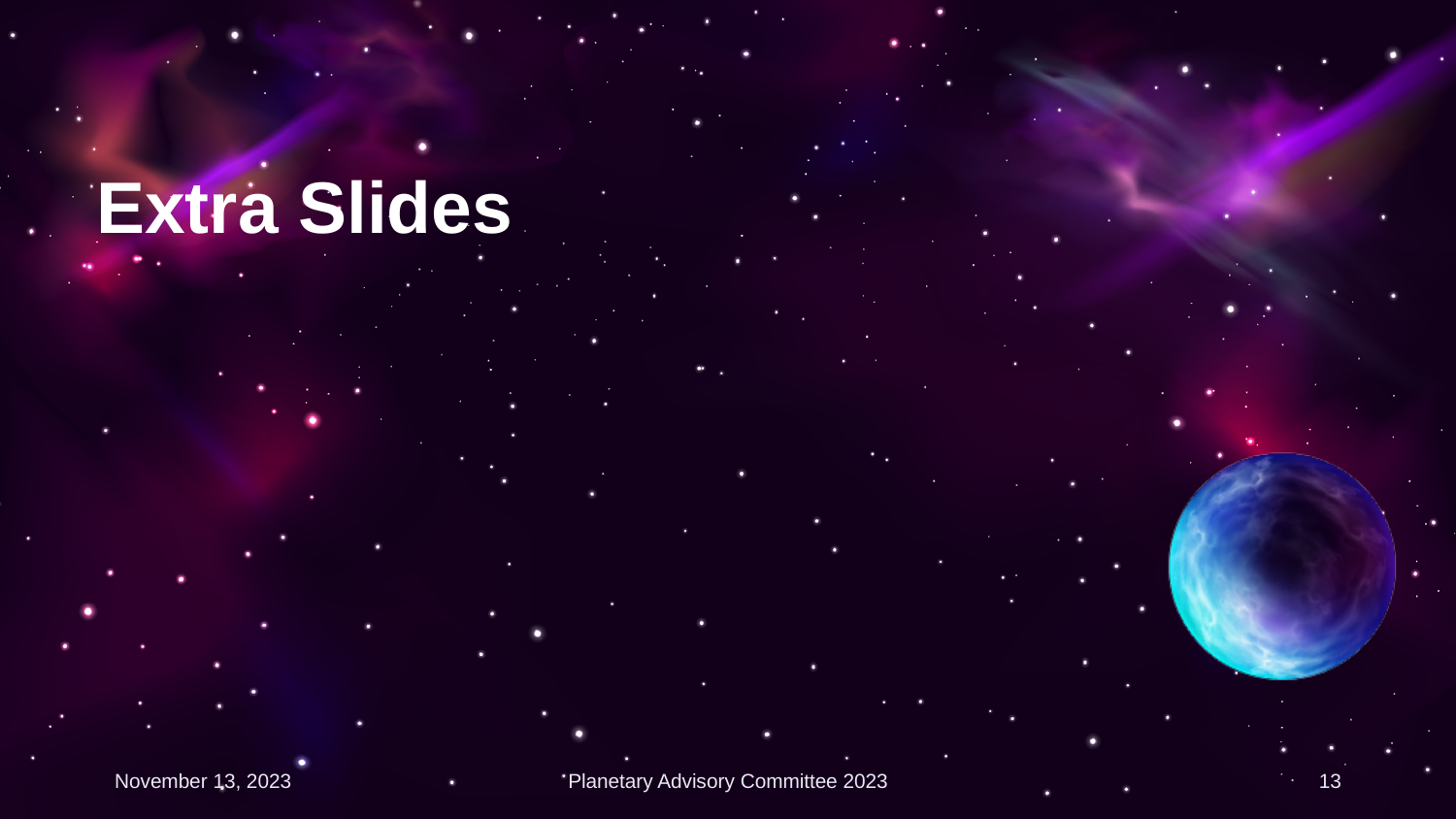

# Extra Slides
November 13, 2023
Planetary Advisory Committee 2023
13